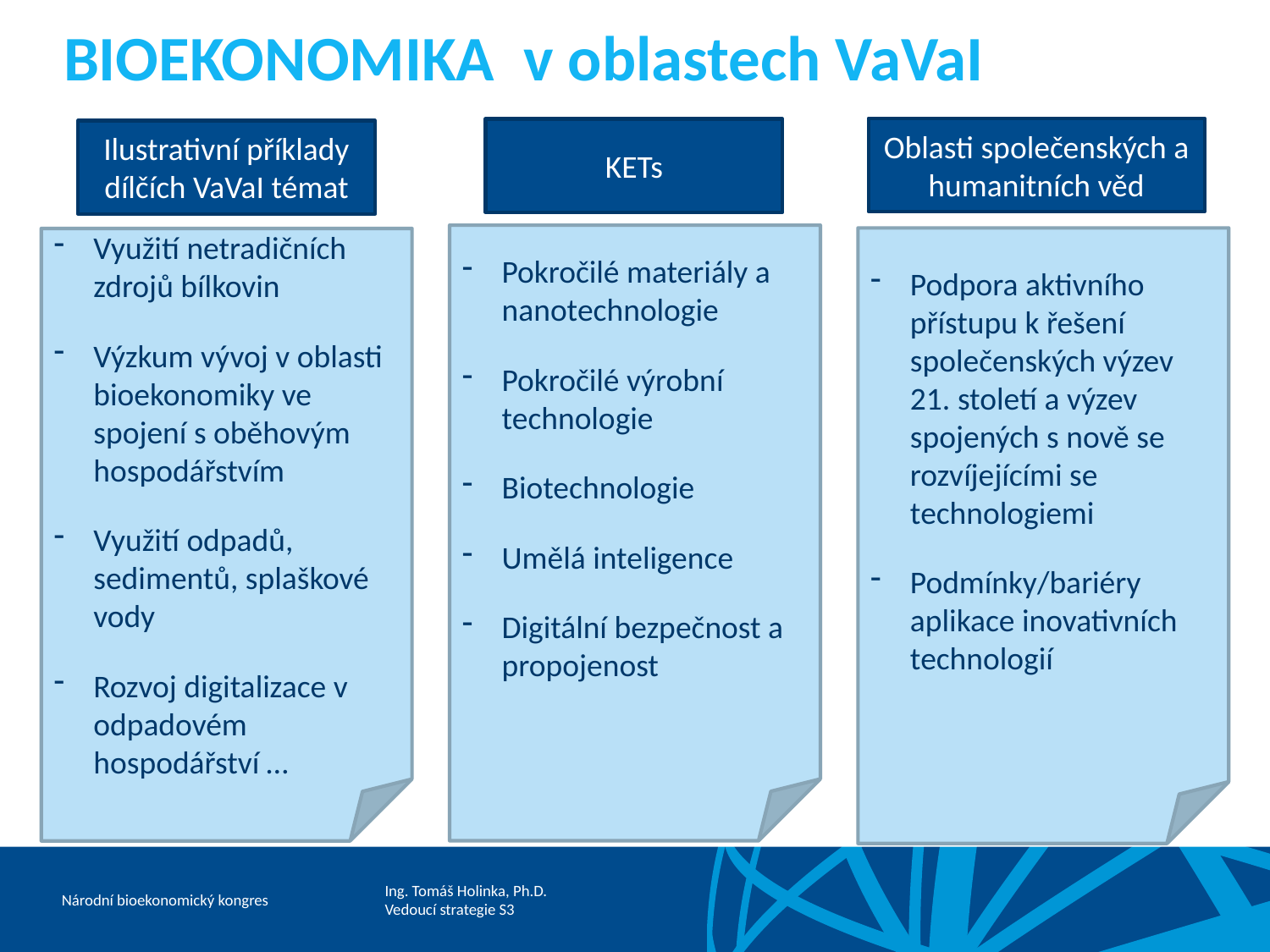

# BIOEKONOMIKA  v oblastech VaVaI
Oblasti společenských a humanitních věd
KETs
Ilustrativní příklady dílčích VaVaI témat

Pokročilé materiály a nanotechnologie
Pokročilé výrobní technologie
Biotechnologie
Umělá inteligence
Digitální bezpečnost a propojenost

Podpora aktivního přístupu k řešení společenských výzev 21. století a výzev spojených s nově se rozvíjejícími se technologiemi
Podmínky/bariéry aplikace inovativních technologií

Využití netradičních zdrojů bílkovin
Výzkum vývoj v oblasti bioekonomiky ve spojení s oběhovým hospodářstvím
Využití odpadů, sedimentů, splaškové vody
Rozvoj digitalizace v odpadovém hospodářství …